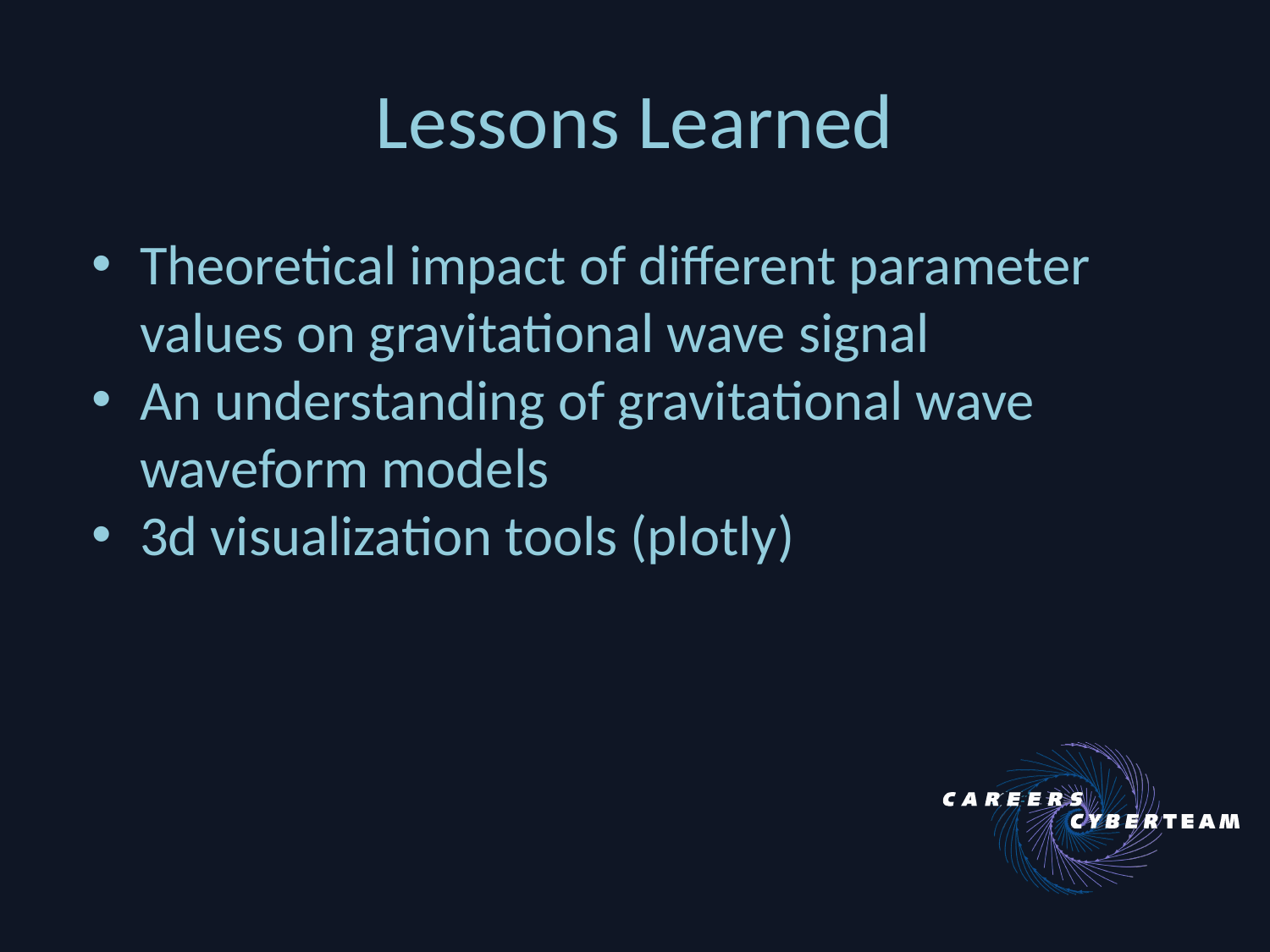

# Lessons Learned
Theoretical impact of different parameter values on gravitational wave signal
An understanding of gravitational wave waveform models
3d visualization tools (plotly)